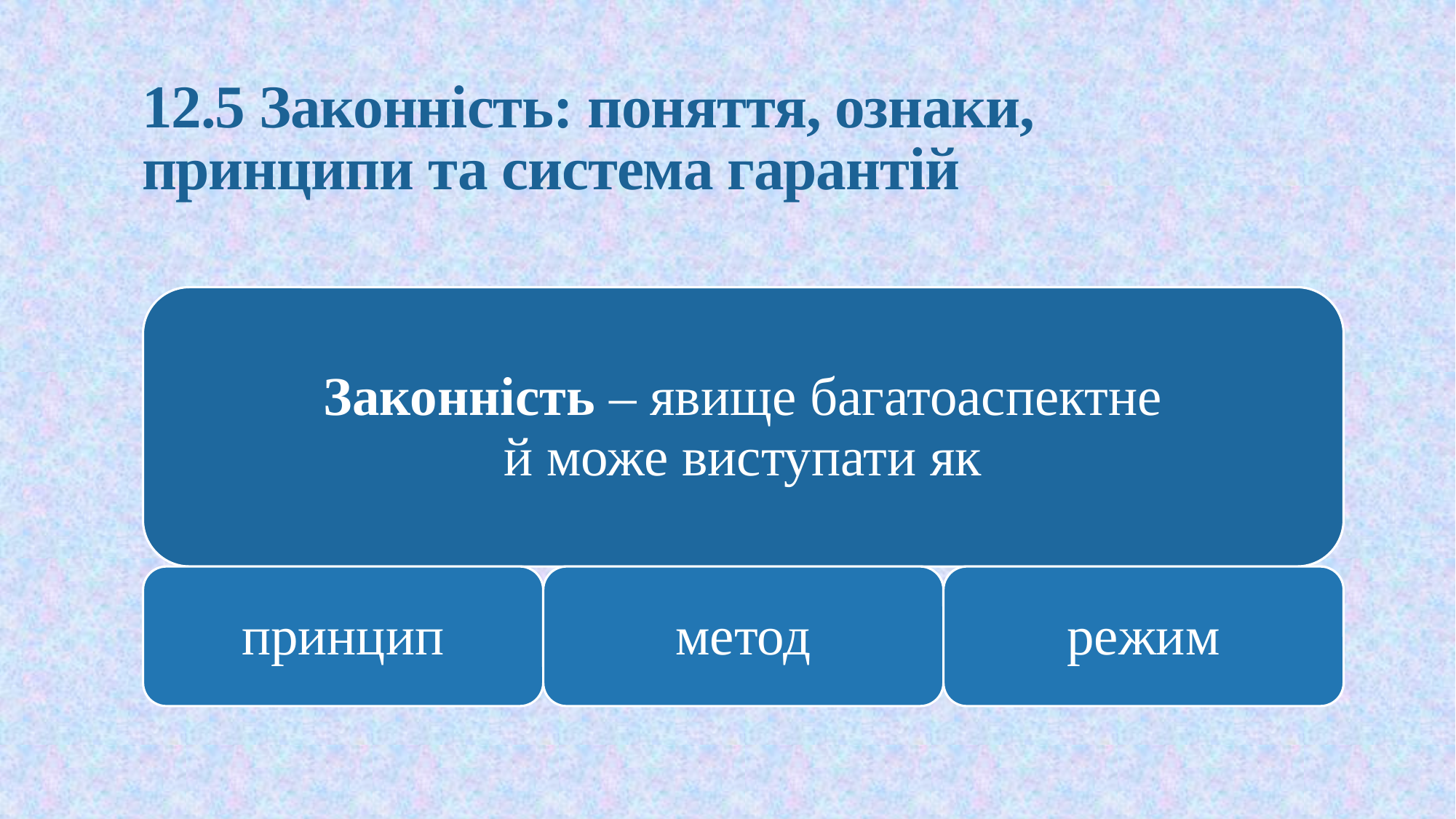

# 12.5 Законність: поняття, ознаки, принципи та система гарантій
Законність – явище багатоаспектне
й може виступати як
принцип
метод
режим